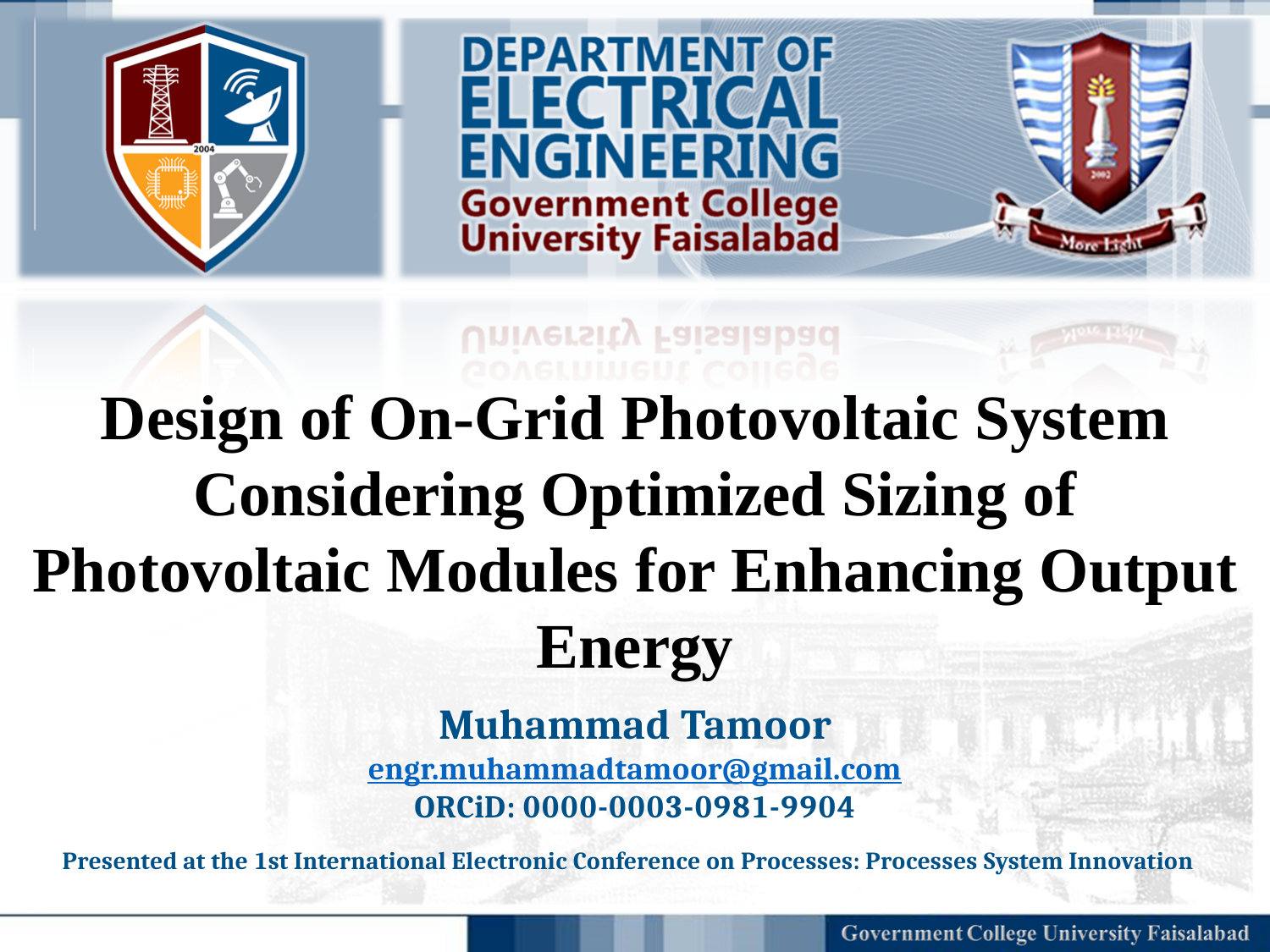

Design of On-Grid Photovoltaic System Considering Optimized Sizing of Photovoltaic Modules for Enhancing Output Energy
Muhammad Tamoor
engr.muhammadtamoor@gmail.com
ORCiD: 0000-0003-0981-9904
Presented at the 1st International Electronic Conference on Processes: Processes System Innovation